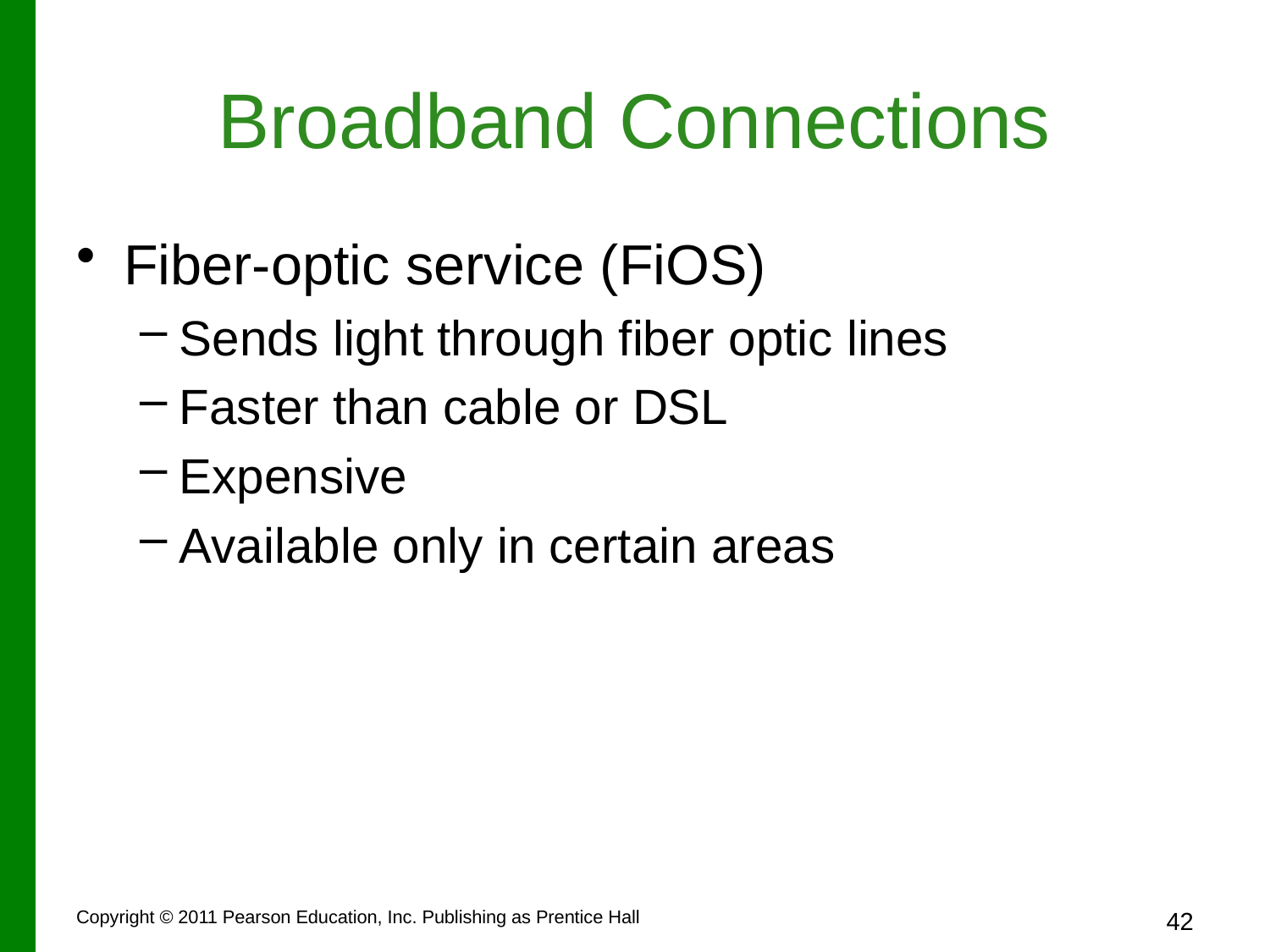

# Broadband Connections
Fiber-optic service (FiOS)
Sends light through fiber optic lines
Faster than cable or DSL
Expensive
Available only in certain areas
Copyright © 2011 Pearson Education, Inc. Publishing as Prentice Hall
42